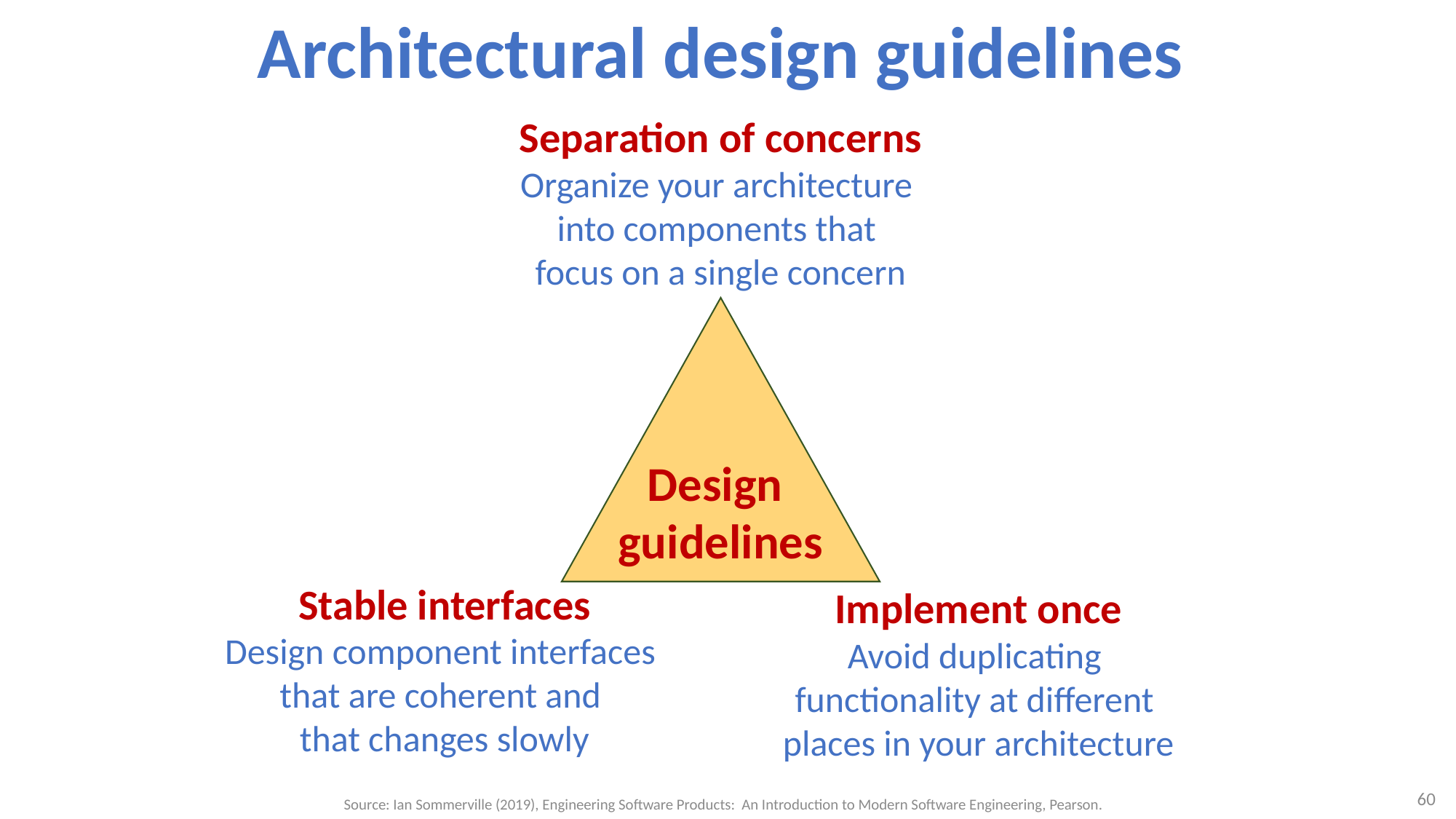

# Architectural design guidelines
Separation of concerns
Organize your architecture
into components that
focus on a single concern
Design
guidelines
Stable interfaces
Design component interfaces
that are coherent and
that changes slowly
Implement once
Avoid duplicating
functionality at different
places in your architecture
60
Source: Ian Sommerville (2019), Engineering Software Products:  An Introduction to Modern Software Engineering, Pearson.